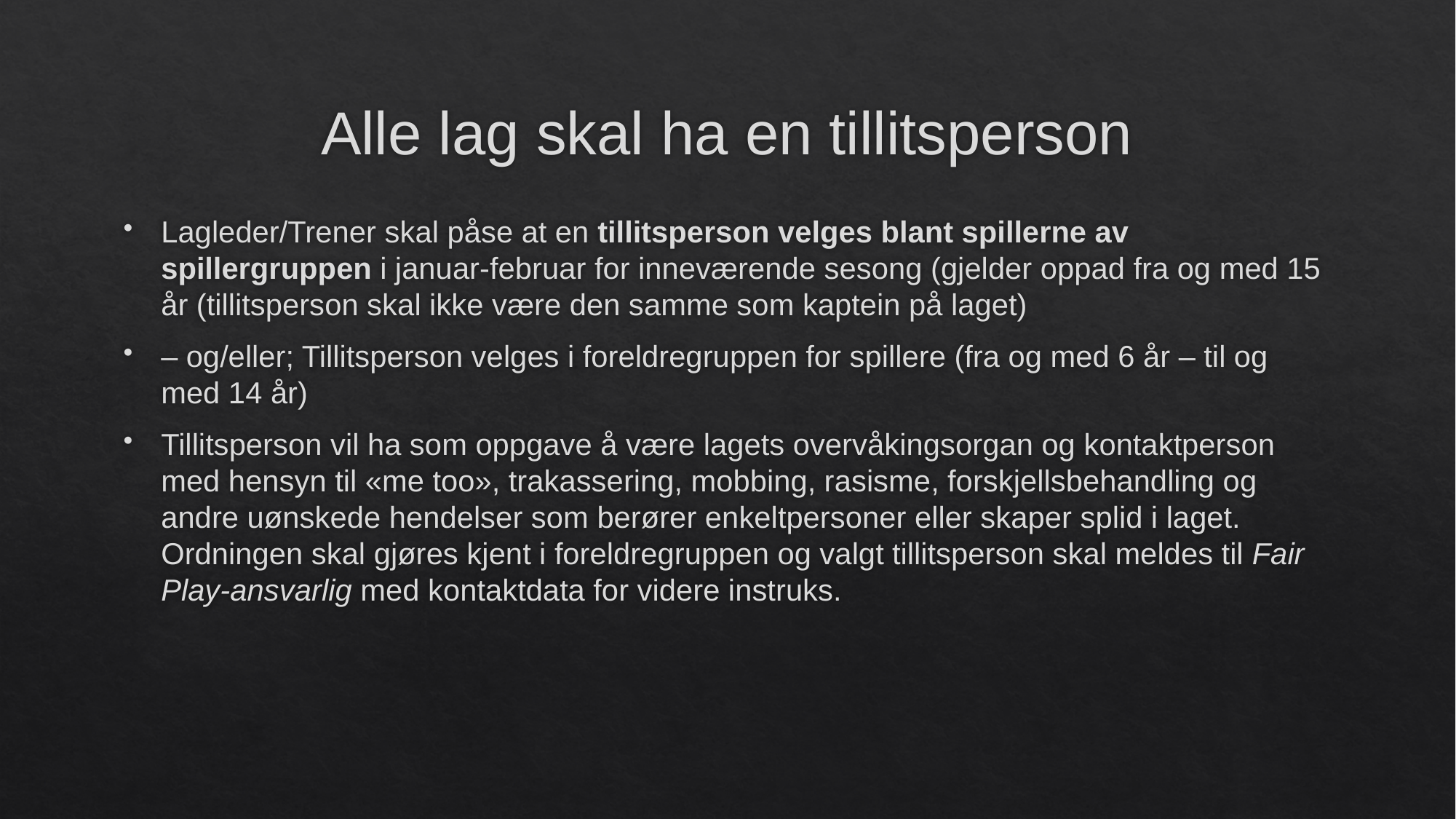

# Alle lag skal ha en tillitsperson
Lagleder/Trener skal påse at en tillitsperson velges blant spillerne av spillergruppen i januar-februar for inneværende sesong (gjelder oppad fra og med 15 år (tillitsperson skal ikke være den samme som kaptein på laget)
– og/eller; Tillitsperson velges i foreldregruppen for spillere (fra og med 6 år – til og med 14 år)
Tillitsperson vil ha som oppgave å være lagets overvåkingsorgan og kontaktperson med hensyn til «me too», trakassering, mobbing, rasisme, forskjellsbehandling og andre uønskede hendelser som berører enkeltpersoner eller skaper splid i laget. Ordningen skal gjøres kjent i foreldregruppen og valgt tillitsperson skal meldes til Fair Play-ansvarlig med kontaktdata for videre instruks.